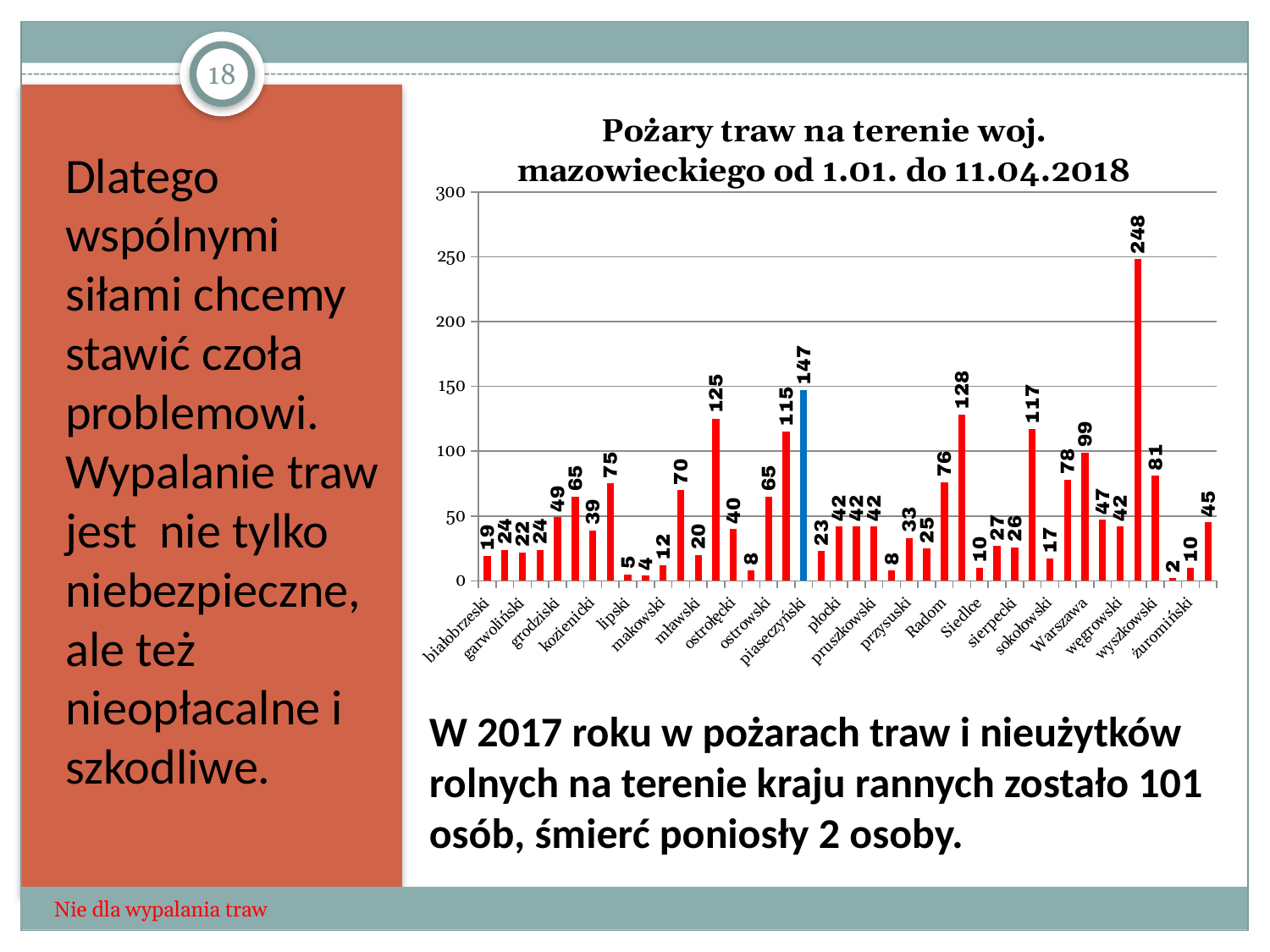

18

### Chart: Pożary traw na terenie woj. mazowieckiego od 1.01. do 11.04.2018

| Category | 2018 |
|---|---|
| białobrzeski | 19.0 |
| ciechanowski | 24.0 |
| garwoliński | 22.0 |
| gostyniński | 24.0 |
| grodziski | 49.0 |
| grójecki | 65.0 |
| kozienicki | 39.0 |
| legionowski | 75.0 |
| lipski | 5.0 |
| łosicki | 4.0 |
| makowski | 12.0 |
| miński | 70.0 |
| mławski | 20.0 |
| nowodworski | 125.0 |
| ostrołęcki | 40.0 |
| Ostrołęka | 8.0 |
| ostrowski | 65.0 |
| otwocki | 115.0 |
| piaseczyński | 147.0 |
| Płock | 23.0 |
| płocki | 42.0 |
| płoński | 42.0 |
| pruszkowski | 42.0 |
| przasnyski | 8.0 |
| przysuski | 33.0 |
| pułtuski | 25.0 |
| Radom | 76.0 |
| radomski | 128.0 |
| Siedlce | 10.0 |
| siedlecki | 27.0 |
| sierpecki | 26.0 |
| sochaczewski | 117.0 |
| sokołowski | 17.0 |
| szydłowiecki | 78.0 |
| Warszawa | 99.0 |
| warszawski zachodni | 47.0 |
| węgrowski | 42.0 |
| wołomiński | 248.0 |
| wyszkowski | 81.0 |
| zwoleński | 2.0 |
| żuromiński | 10.0 |
| żyrardowski | 45.0 |
Dlatego wspólnymi siłami chcemy stawić czoła problemowi.  Wypalanie traw jest  nie tylko niebezpieczne, ale też nieopłacalne i szkodliwe.

# W 2017 roku w pożarach traw i nieużytków rolnych na terenie kraju rannych zostało 101 osób, śmierć poniosły 2 osoby.
Nie dla wypalania traw